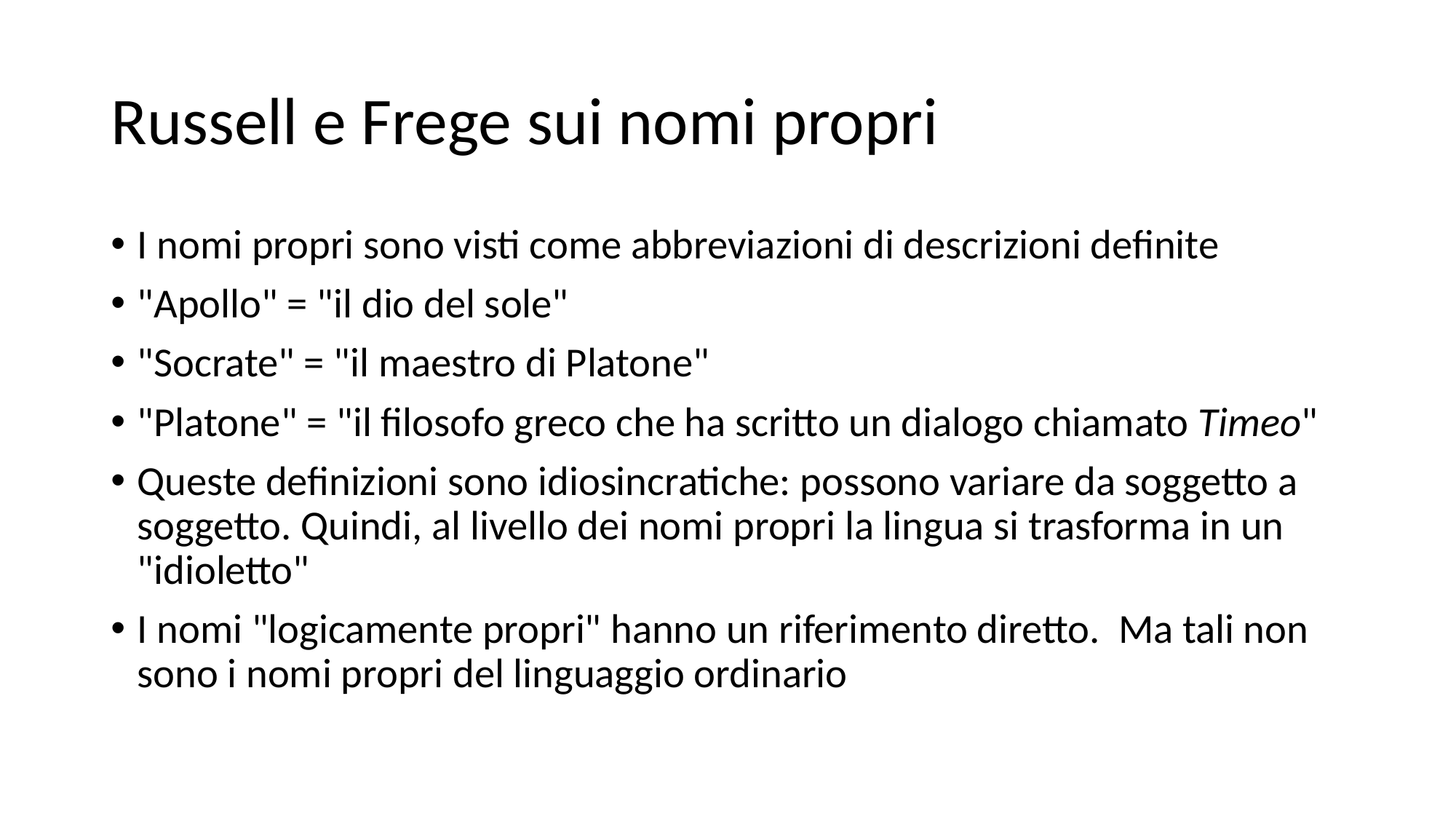

# Russell e Frege sui nomi propri
I nomi propri sono visti come abbreviazioni di descrizioni definite
"Apollo" = "il dio del sole"
"Socrate" = "il maestro di Platone"
"Platone" = "il filosofo greco che ha scritto un dialogo chiamato Timeo"
Queste definizioni sono idiosincratiche: possono variare da soggetto a soggetto. Quindi, al livello dei nomi propri la lingua si trasforma in un "idioletto"
I nomi "logicamente propri" hanno un riferimento diretto.  Ma tali non sono i nomi propri del linguaggio ordinario